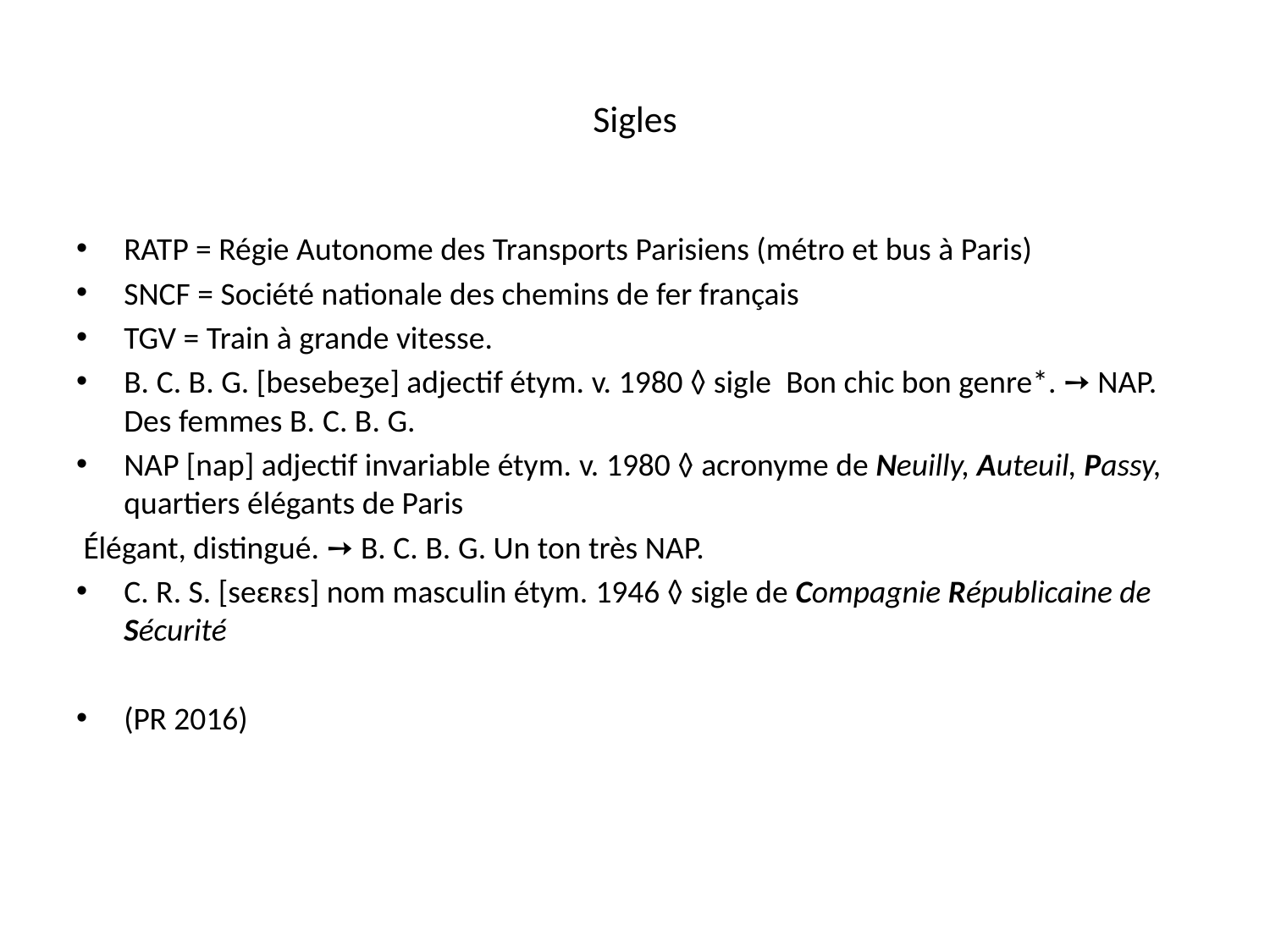

# Sigles
RATP = Régie Autonome des Transports Parisiens (métro et bus à Paris)
SNCF = Société nationale des chemins de fer français
TGV = Train à grande vitesse.
B. C. B. G. [besebeʒe] adjectif étym. v. 1980 ◊ sigle  Bon chic bon genre*. ➙ NAP. Des femmes B. C. B. G.
NAP [nap] adjectif invariable étym. v. 1980 ◊ acronyme de Neuilly, Auteuil, Passy, quartiers élégants de Paris
 Élégant, distingué. ➙ B. C. B. G. Un ton très NAP.
C. R. S. [seɛʀɛs] nom masculin étym. 1946 ◊ sigle de Compagnie Républicaine de Sécurité

(PR 2016)